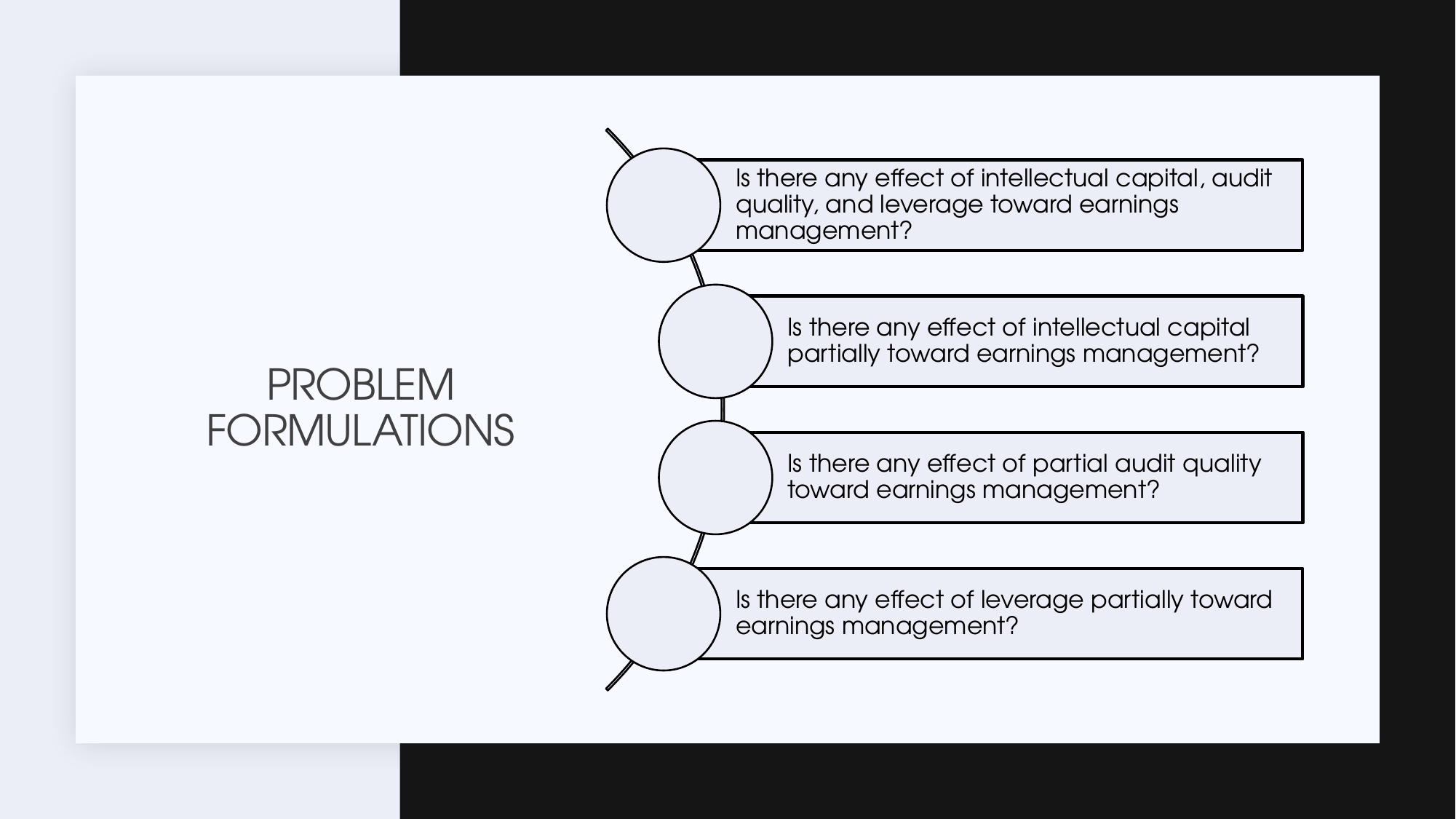

Is there any effect of intellectual capital, audit quality, and leverage toward earnings management?
Is there any effect of intellectual capital partially toward earnings management?
Is there any effect of partial audit quality toward earnings management?
Is there any effect of leverage partially toward earnings management?
# Problem formulations